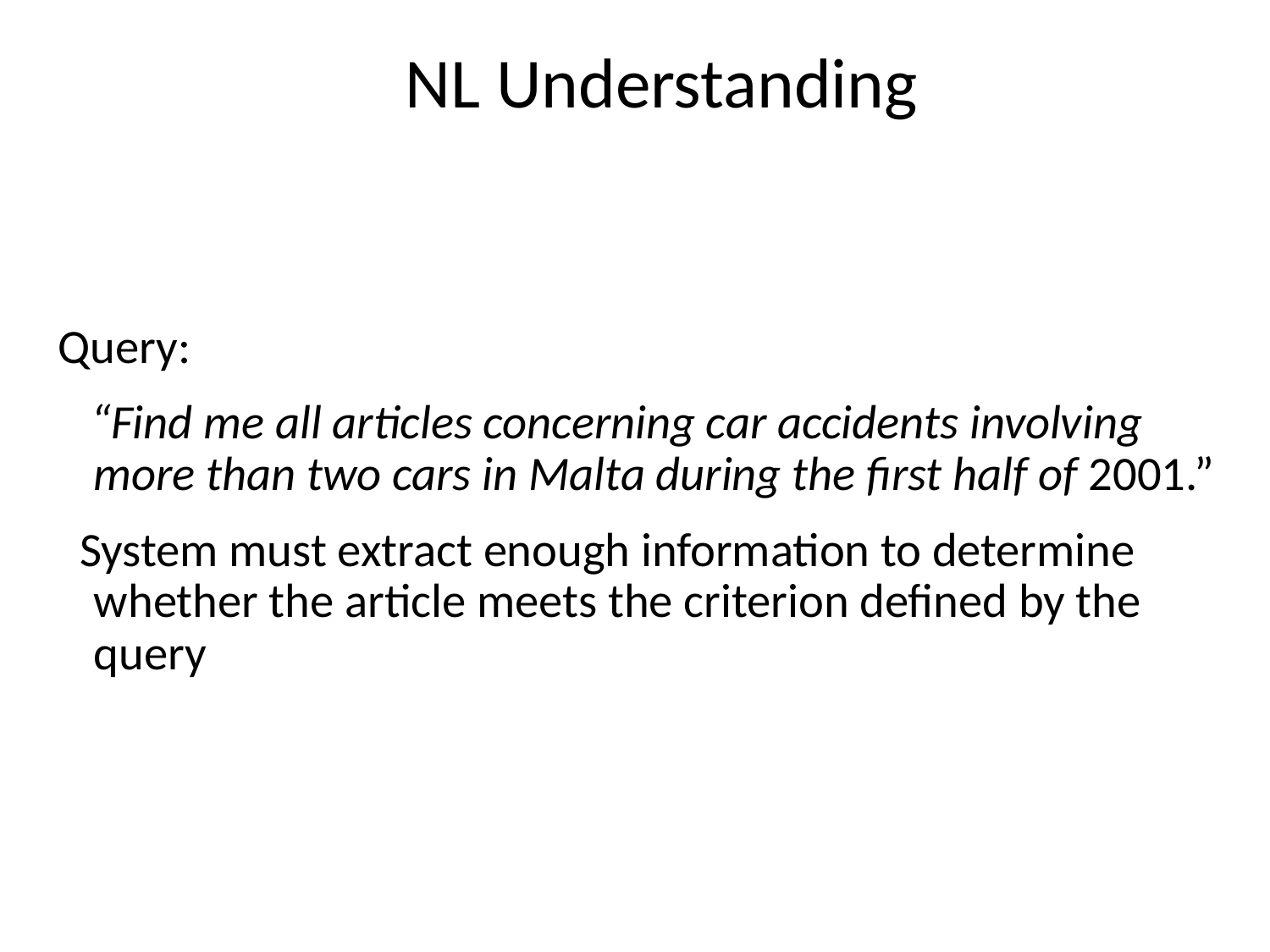

# NL Understanding
 Query:
    “Find me all articles concerning car accidents involving more than two cars in Malta during the first half of 2001.”
   System must extract enough information to determine whether the article meets the criterion defined by the query